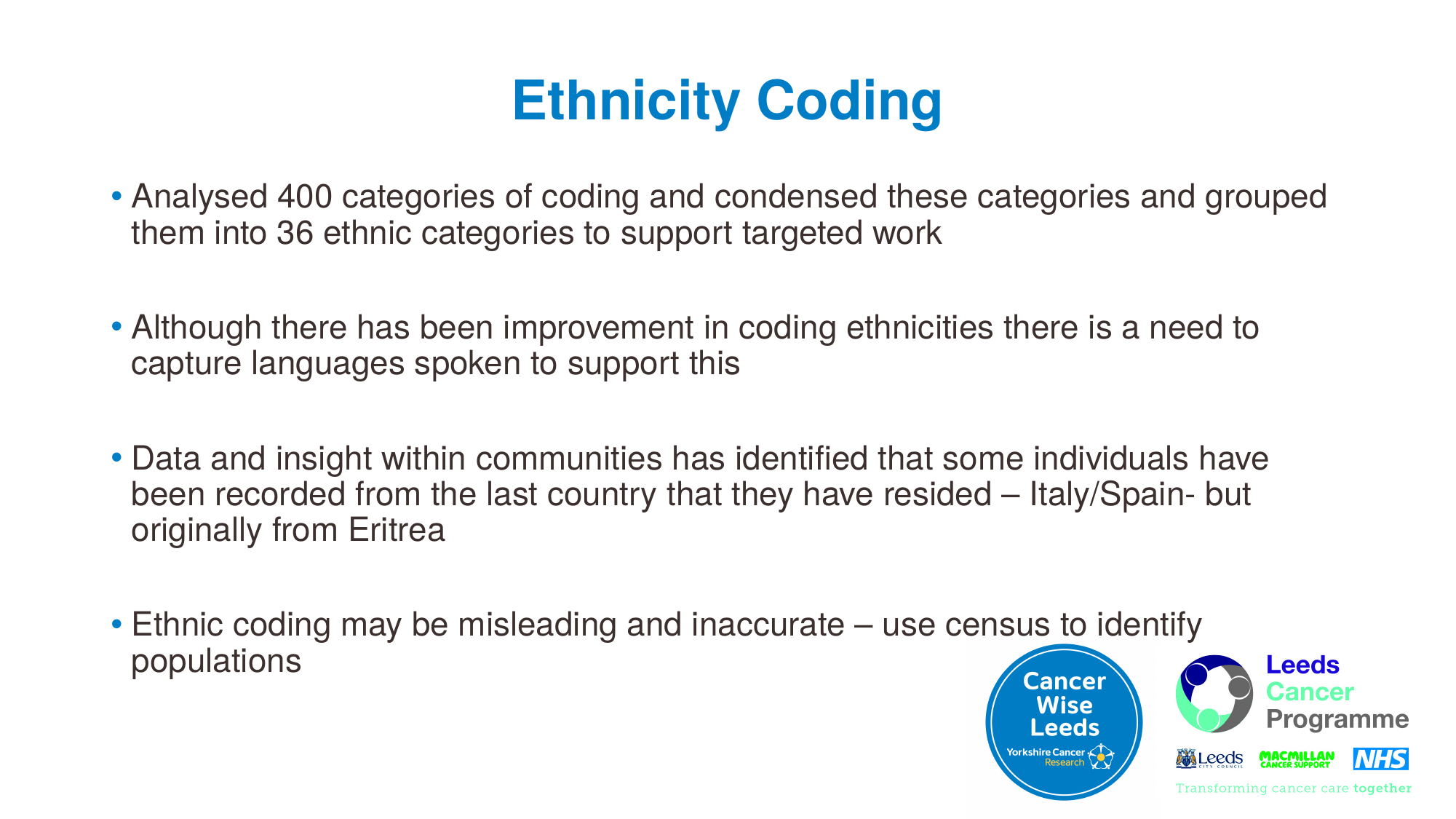

# Ethnicity Coding
Analysed 400 categories of coding and condensed these categories and grouped them into 36 ethnic categories to support targeted work

Although there has been improvement in coding ethnicities there is a need to capture languages spoken to support this

Data and insight within communities has identified that some individuals have been recorded from the last country that they have resided – Italy/Spain- but originally from Eritrea

Ethnic coding may be misleading and inaccurate – use census to identify populations